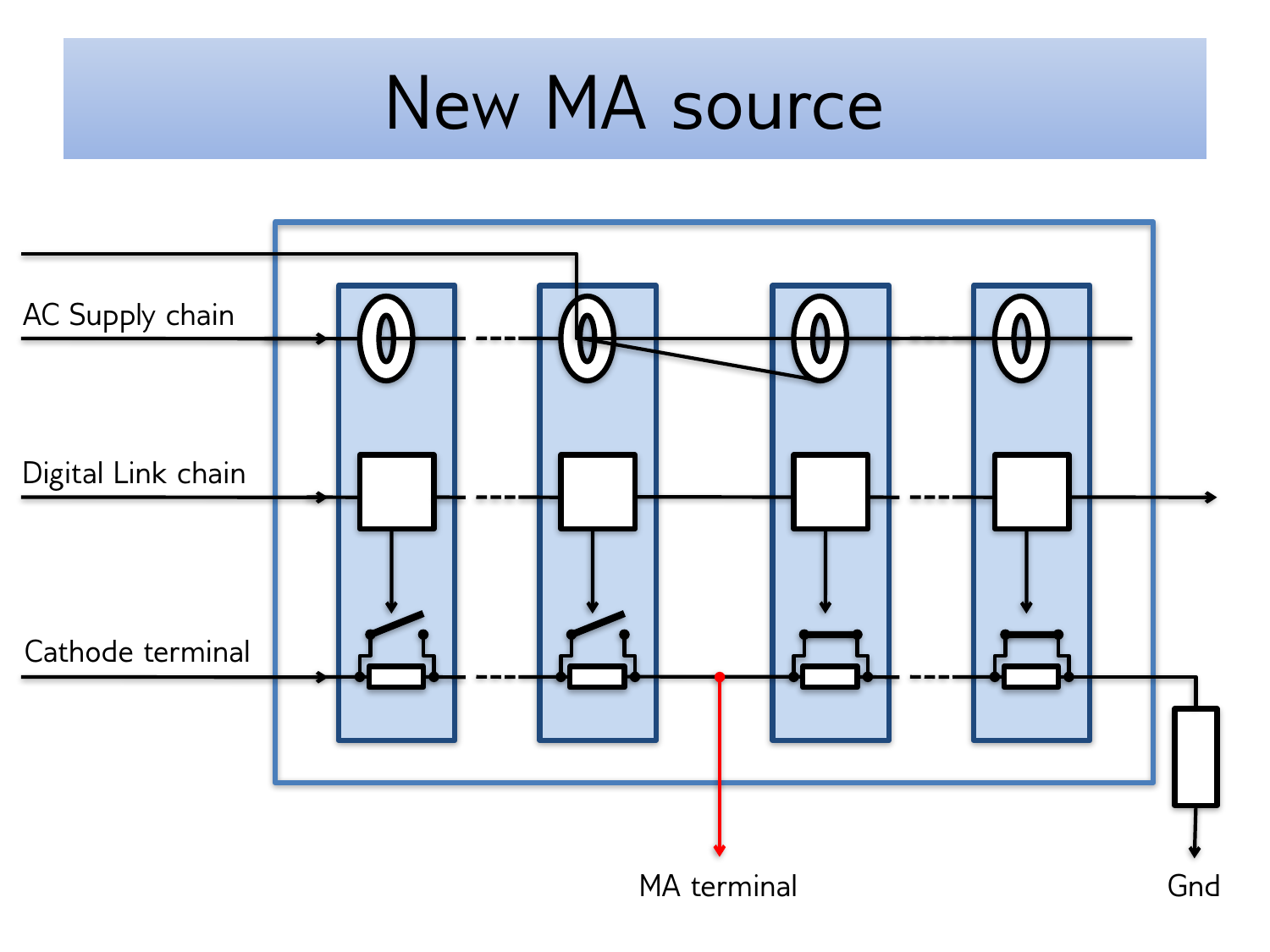

# New MA source

AC Supply chain

Digital Link chain

Cathode terminal

MA terminal
Gnd